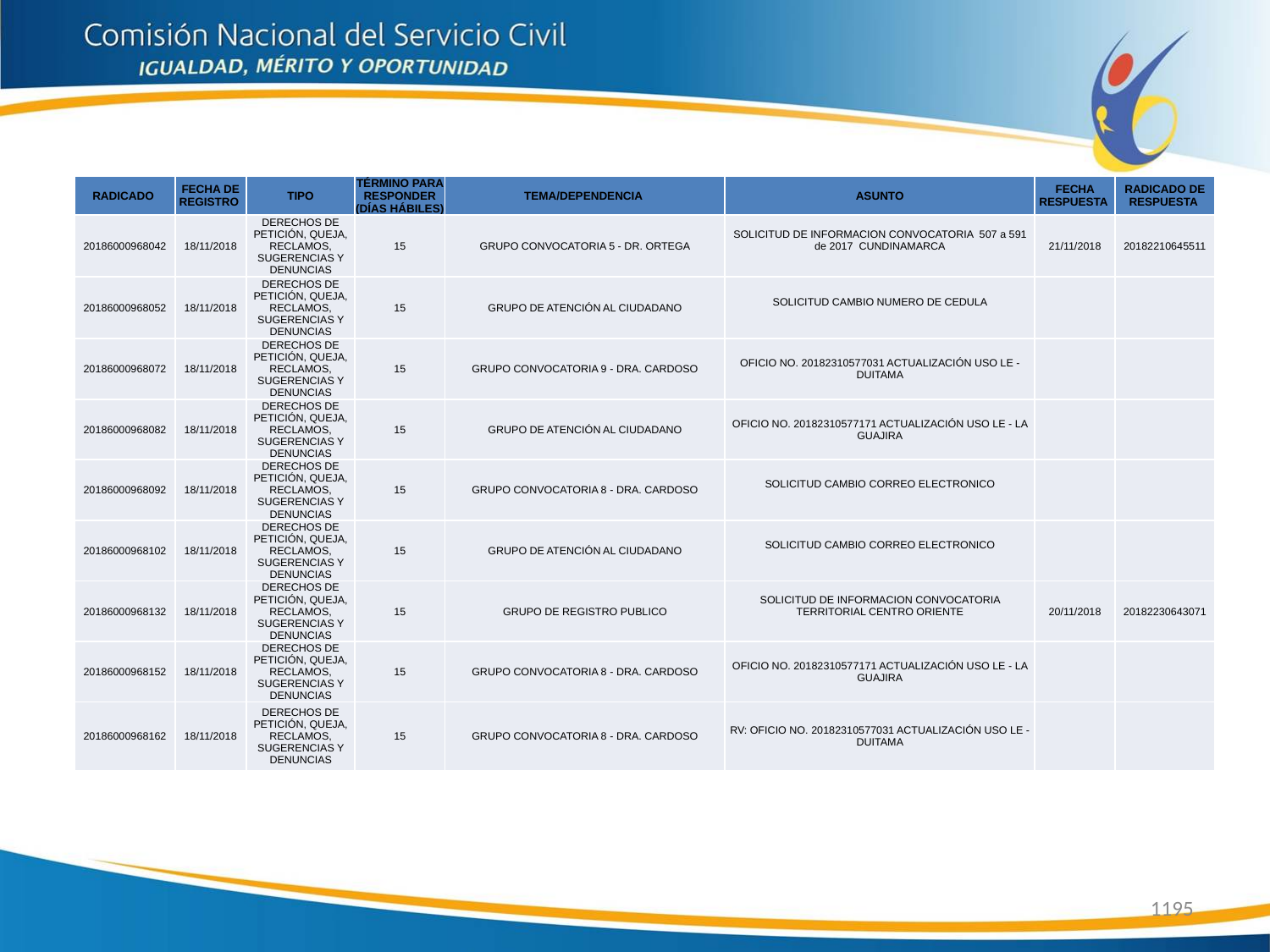

| RADICADO | FECHA DE REGISTRO | TIPO | TÉRMINO PARA RESPONDER (DÍAS HÁBILES) | TEMA/DEPENDENCIA | ASUNTO | FECHA RESPUESTA | RADICADO DE RESPUESTA |
| --- | --- | --- | --- | --- | --- | --- | --- |
| 20186000968042 | 18/11/2018 | DERECHOS DE PETICIÓN, QUEJA, RECLAMOS, SUGERENCIAS Y DENUNCIAS | 15 | GRUPO CONVOCATORIA 5 - DR. ORTEGA | SOLICITUD DE INFORMACION CONVOCATORIA 507 a 591 de 2017 CUNDINAMARCA | 21/11/2018 | 20182210645511 |
| 20186000968052 | 18/11/2018 | DERECHOS DE PETICIÓN, QUEJA, RECLAMOS, SUGERENCIAS Y DENUNCIAS | 15 | GRUPO DE ATENCIÓN AL CIUDADANO | SOLICITUD CAMBIO NUMERO DE CEDULA |  |  |
| 20186000968072 | 18/11/2018 | DERECHOS DE PETICIÓN, QUEJA, RECLAMOS, SUGERENCIAS Y DENUNCIAS | 15 | GRUPO CONVOCATORIA 9 - DRA. CARDOSO | OFICIO NO. 20182310577031 ACTUALIZACIÓN USO LE - DUITAMA |  |  |
| 20186000968082 | 18/11/2018 | DERECHOS DE PETICIÓN, QUEJA, RECLAMOS, SUGERENCIAS Y DENUNCIAS | 15 | GRUPO DE ATENCIÓN AL CIUDADANO | OFICIO NO. 20182310577171 ACTUALIZACIÓN USO LE - LA GUAJIRA |  |  |
| 20186000968092 | 18/11/2018 | DERECHOS DE PETICIÓN, QUEJA, RECLAMOS, SUGERENCIAS Y DENUNCIAS | 15 | GRUPO CONVOCATORIA 8 - DRA. CARDOSO | SOLICITUD CAMBIO CORREO ELECTRONICO |  |  |
| 20186000968102 | 18/11/2018 | DERECHOS DE PETICIÓN, QUEJA, RECLAMOS, SUGERENCIAS Y DENUNCIAS | 15 | GRUPO DE ATENCIÓN AL CIUDADANO | SOLICITUD CAMBIO CORREO ELECTRONICO |  |  |
| 20186000968132 | 18/11/2018 | DERECHOS DE PETICIÓN, QUEJA, RECLAMOS, SUGERENCIAS Y DENUNCIAS | 15 | GRUPO DE REGISTRO PUBLICO | SOLICITUD DE INFORMACION CONVOCATORIA TERRITORIAL CENTRO ORIENTE | 20/11/2018 | 20182230643071 |
| 20186000968152 | 18/11/2018 | DERECHOS DE PETICIÓN, QUEJA, RECLAMOS, SUGERENCIAS Y DENUNCIAS | 15 | GRUPO CONVOCATORIA 8 - DRA. CARDOSO | OFICIO NO. 20182310577171 ACTUALIZACIÓN USO LE - LA GUAJIRA |  |  |
| 20186000968162 | 18/11/2018 | DERECHOS DE PETICIÓN, QUEJA, RECLAMOS, SUGERENCIAS Y DENUNCIAS | 15 | GRUPO CONVOCATORIA 8 - DRA. CARDOSO | RV: OFICIO NO. 20182310577031 ACTUALIZACIÓN USO LE - DUITAMA |  |  |
1195